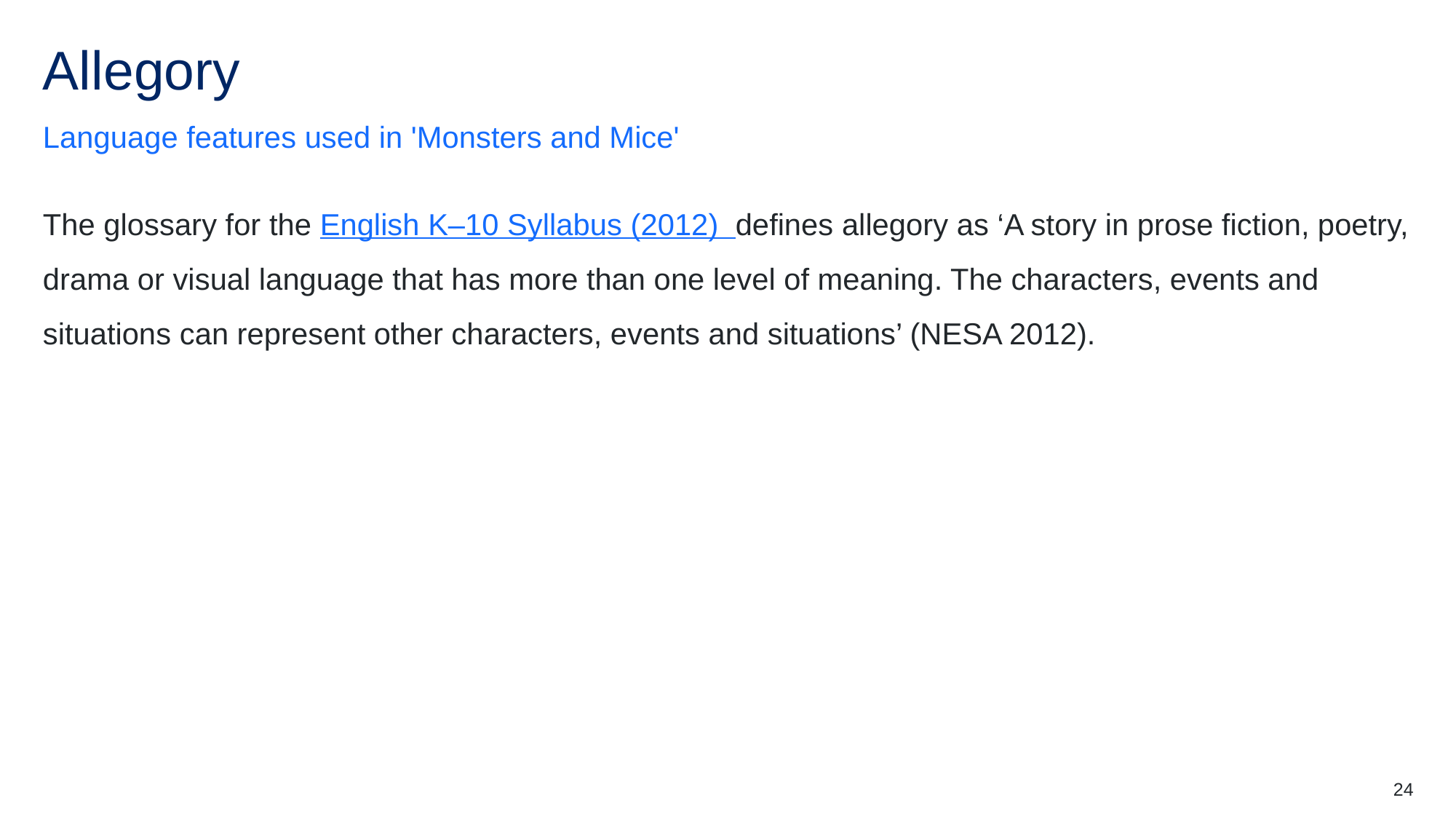

# Allegory
Language features used in 'Monsters and Mice'
The glossary for the English K–10 Syllabus (2012)  defines allegory as ‘A story in prose fiction, poetry, drama or visual language that has more than one level of meaning. The characters, events and situations can represent other characters, events and situations’ (NESA 2012).

24